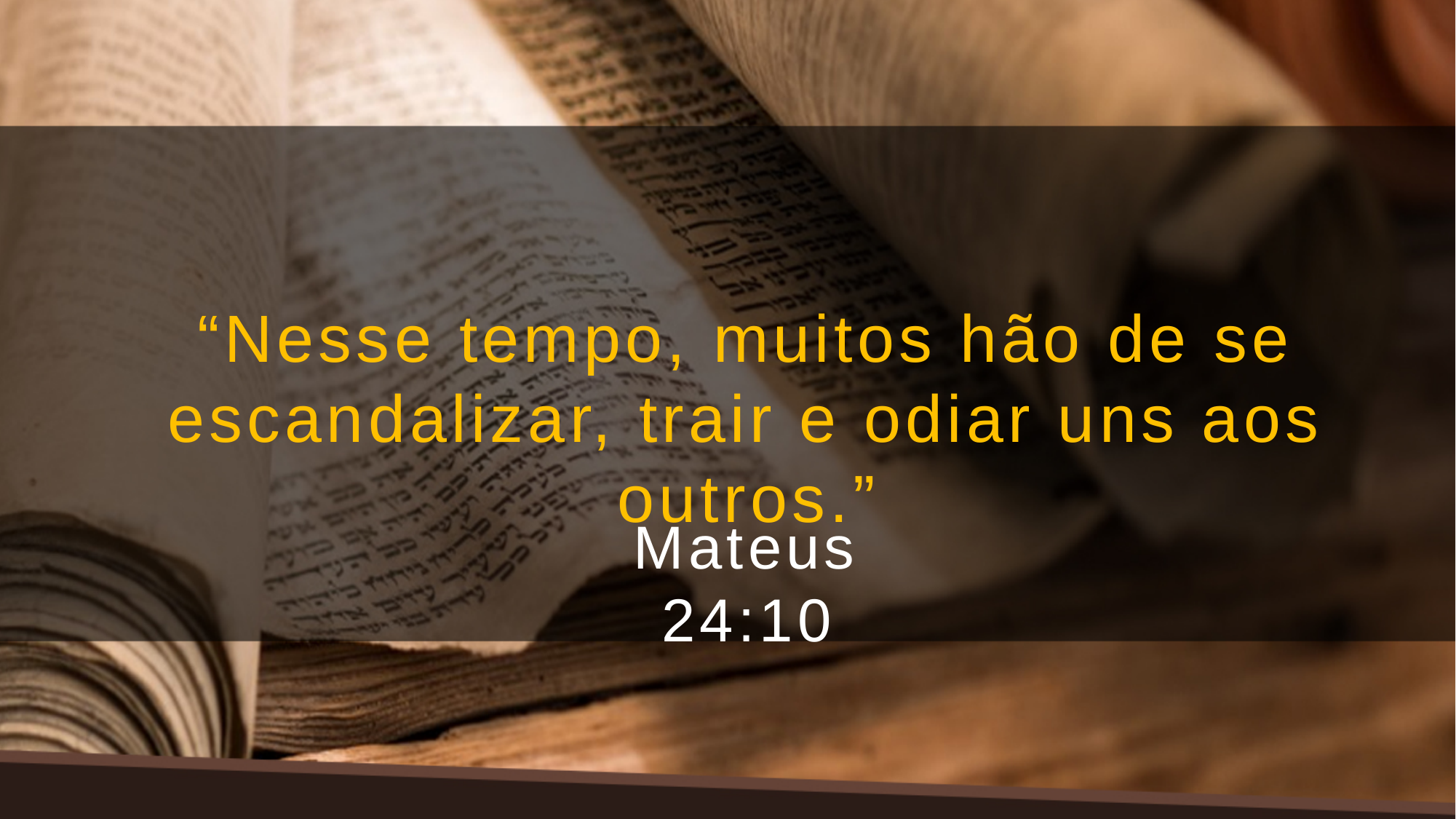

“Nesse tempo, muitos hão de se escandalizar, trair e odiar uns aos outros.”
Mateus 24:10